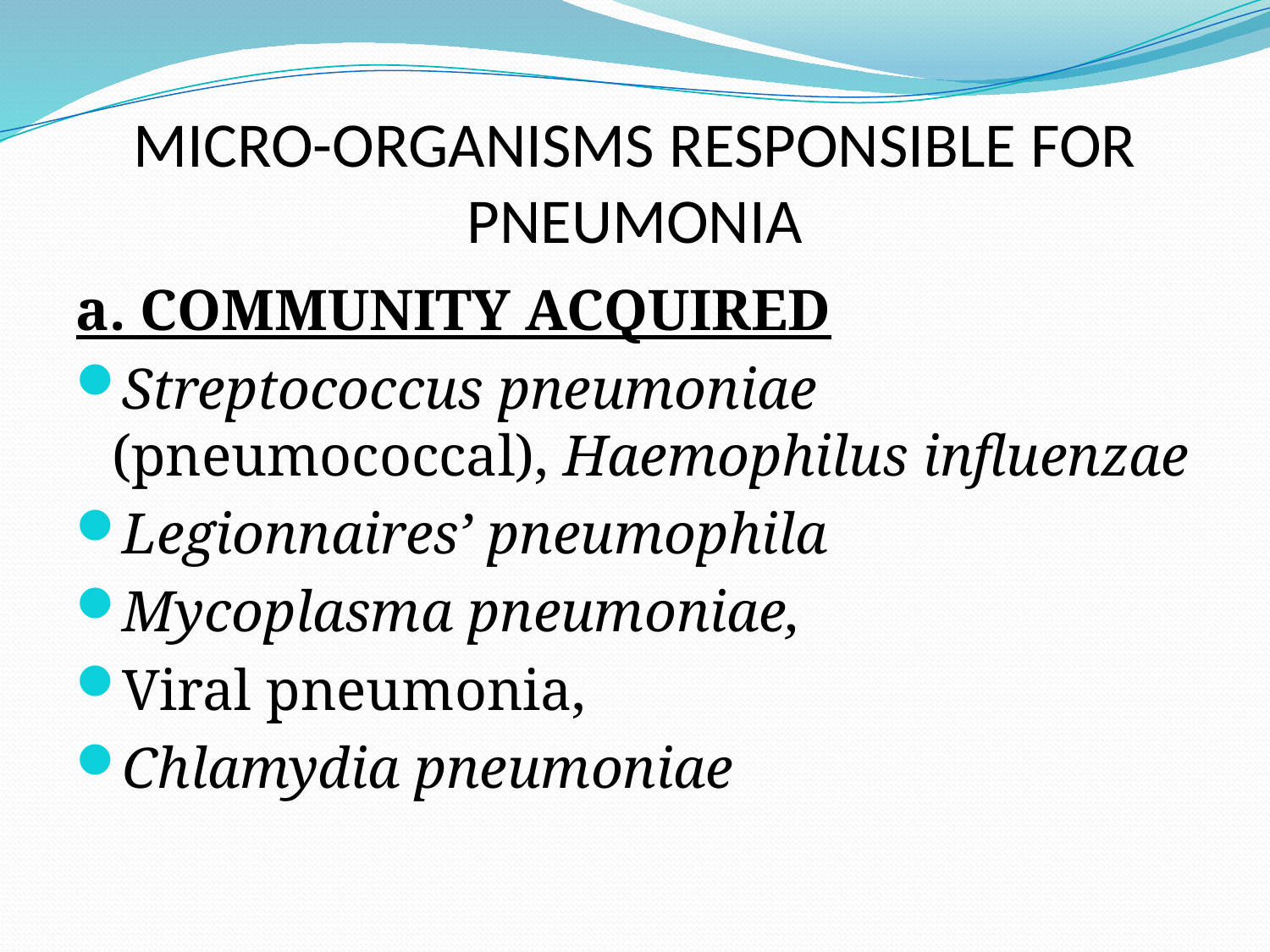

# MICRO-ORGANISMS RESPONSIBLE FOR PNEUMONIA
a. COMMUNITY ACQUIRED
Streptococcus pneumoniae (pneumococcal), Haemophilus inﬂuenzae
Legionnaires’ pneumophila
Mycoplasma pneumoniae,
Viral pneumonia,
Chlamydia pneumoniae